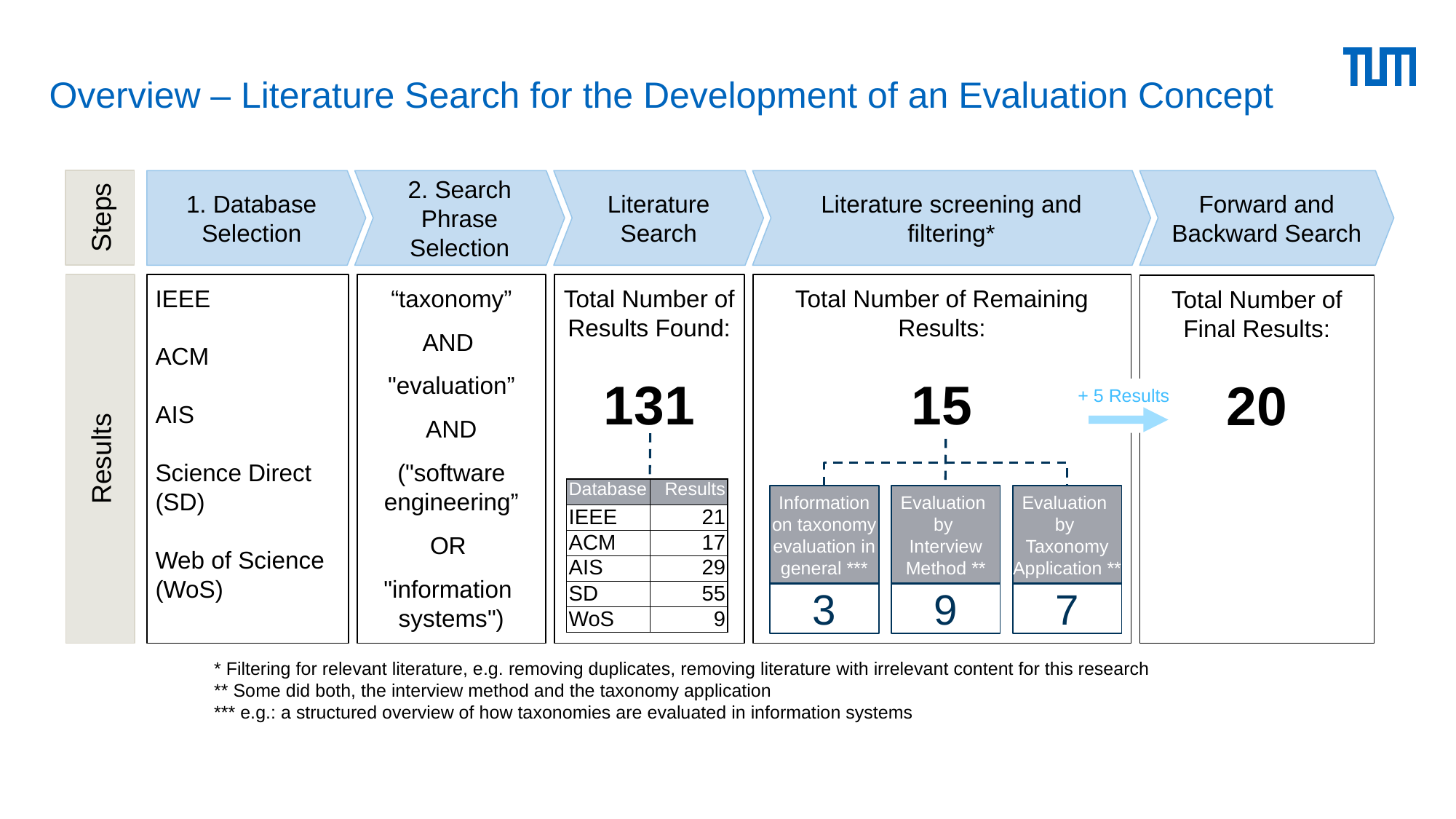

# Overview – Literature Search for the Development of an Evaluation Concept
Forward and Backward Search
1. Database Selection
2. Search Phrase Selection
Literature Search
Literature screening and filtering*
Steps

IEEE

ACM

AIS

Science Direct (SD)

Web of Science (WoS)
“taxonomy”

AND

"evaluation”

AND

("software engineering”

OR

"information
systems")
Total Number of Results Found:

131

Total Number of Remaining Results:

15

Total Number of Final Results:

20

+ 5 Results

Results
| Database | Results |
| --- | --- |
| IEEE | 21 |
| ACM | 17 |
| AIS | 29 |
| SD | 55 |
| WoS | 9 |
Information on taxonomy evaluation in general ***
Evaluation
by
Interview Method **
Evaluation
by
Taxonomy Application **
3
9
7
* Filtering for relevant literature, e.g. removing duplicates, removing literature with irrelevant content for this research
** Some did both, the interview method and the taxonomy application
*** e.g.: a structured overview of how taxonomies are evaluated in information systems